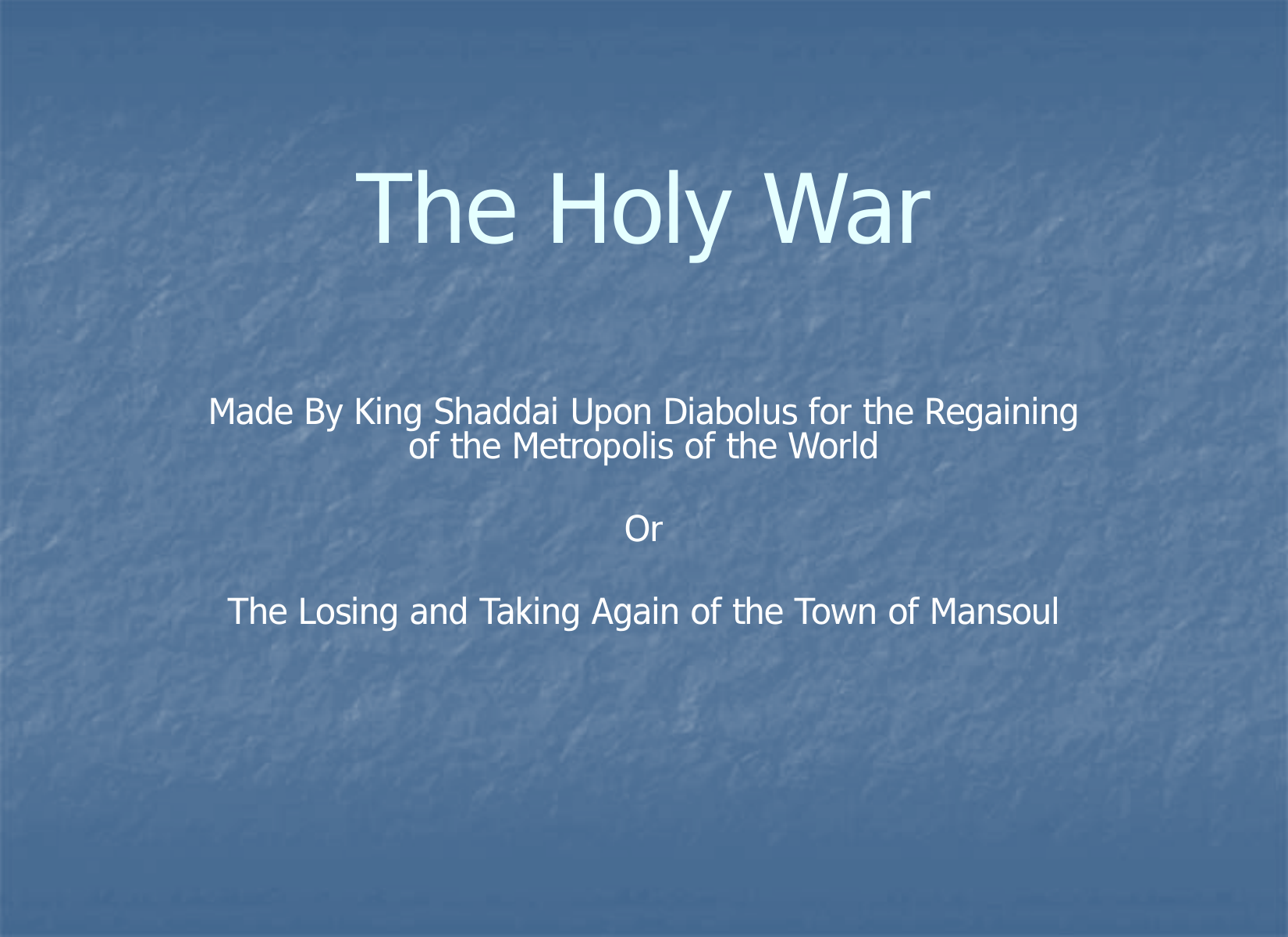

# The Holy War
Made By King Shaddai Upon Diabolus for the Regaining of the Metropolis of the World

Or

The Losing and Taking Again of the Town of Mansoul